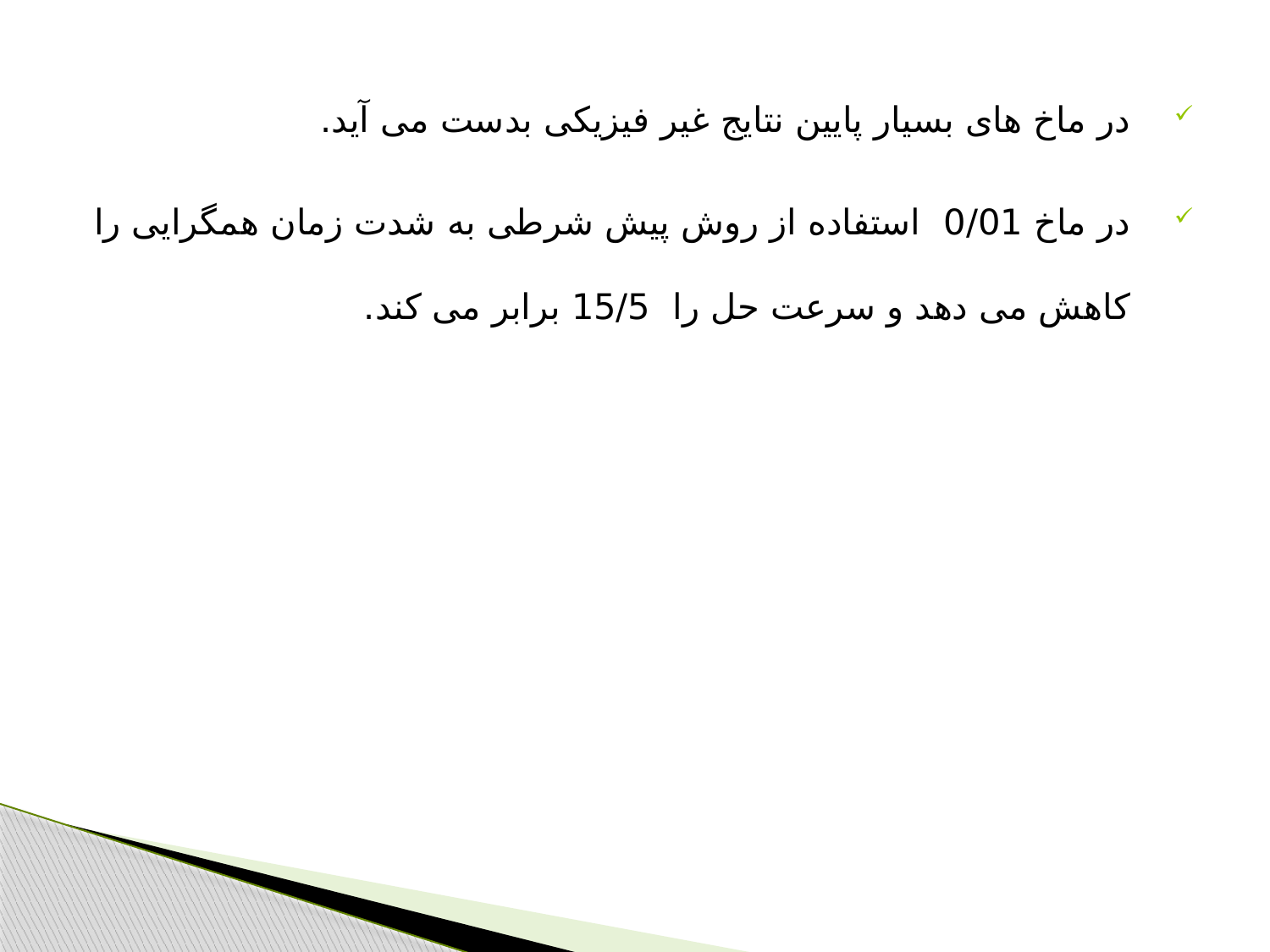

در ماخ های بسیار پایین نتایج غیر فیزیکی بدست می آید.
در ماخ 0/01  استفاده از روش پیش شرطی به شدت زمان همگرایی را کاهش می دهد و سرعت حل را  15/5 برابر می کند.